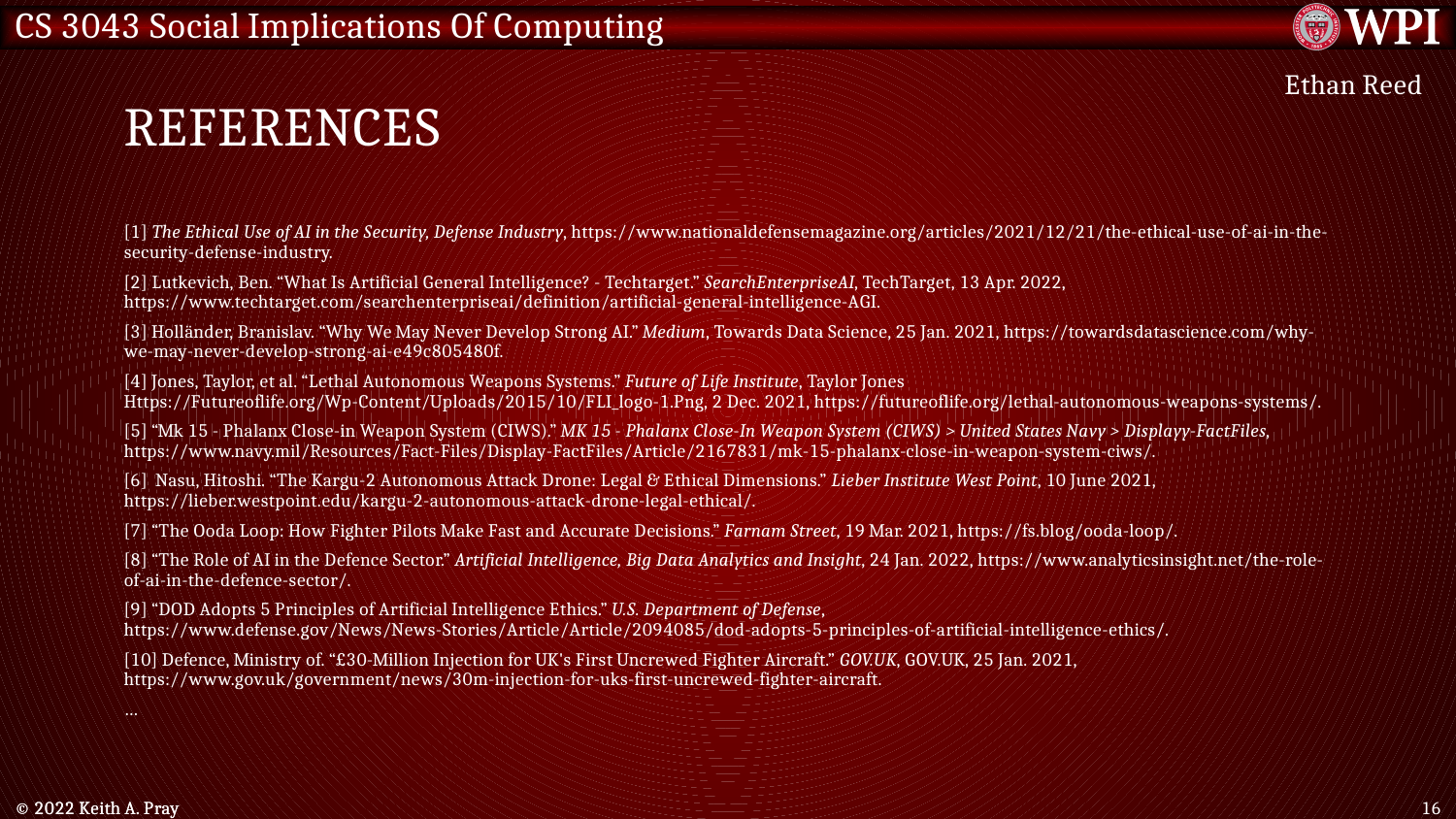

# References
Ethan Reed
[1] The Ethical Use of AI in the Security, Defense Industry, https://www.nationaldefensemagazine.org/articles/2021/12/21/the-ethical-use-of-ai-in-the-security-defense-industry.
[2] Lutkevich, Ben. “What Is Artificial General Intelligence? - Techtarget.” SearchEnterpriseAI, TechTarget, 13 Apr. 2022, https://www.techtarget.com/searchenterpriseai/definition/artificial-general-intelligence-AGI.
[3] Holländer, Branislav. “Why We May Never Develop Strong AI.” Medium, Towards Data Science, 25 Jan. 2021, https://towardsdatascience.com/why-we-may-never-develop-strong-ai-e49c805480f.
[4] Jones, Taylor, et al. “Lethal Autonomous Weapons Systems.” Future of Life Institute, Taylor Jones Https://Futureoflife.org/Wp-Content/Uploads/2015/10/FLI_logo-1.Png, 2 Dec. 2021, https://futureoflife.org/lethal-autonomous-weapons-systems/.
[5] “Mk 15 - Phalanx Close-in Weapon System (CIWS).” MK 15 - Phalanx Close-In Weapon System (CIWS) > United States Navy > Displayy-FactFiles, https://www.navy.mil/Resources/Fact-Files/Display-FactFiles/Article/2167831/mk-15-phalanx-close-in-weapon-system-ciws/.
[6]  Nasu, Hitoshi. “The Kargu-2 Autonomous Attack Drone: Legal & Ethical Dimensions.” Lieber Institute West Point, 10 June 2021, https://lieber.westpoint.edu/kargu-2-autonomous-attack-drone-legal-ethical/.
[7] “The Ooda Loop: How Fighter Pilots Make Fast and Accurate Decisions.” Farnam Street, 19 Mar. 2021, https://fs.blog/ooda-loop/.
[8] “The Role of AI in the Defence Sector.” Artificial Intelligence, Big Data Analytics and Insight, 24 Jan. 2022, https://www.analyticsinsight.net/the-role-of-ai-in-the-defence-sector/.
[9] “DOD Adopts 5 Principles of Artificial Intelligence Ethics.” U.S. Department of Defense, https://www.defense.gov/News/News-Stories/Article/Article/2094085/dod-adopts-5-principles-of-artificial-intelligence-ethics/.
[10] Defence, Ministry of. “£30-Million Injection for UK's First Uncrewed Fighter Aircraft.” GOV.UK, GOV.UK, 25 Jan. 2021, https://www.gov.uk/government/news/30m-injection-for-uks-first-uncrewed-fighter-aircraft.
…
© 2022 Keith A. Pray
© 2022 Keith A. Pray
16